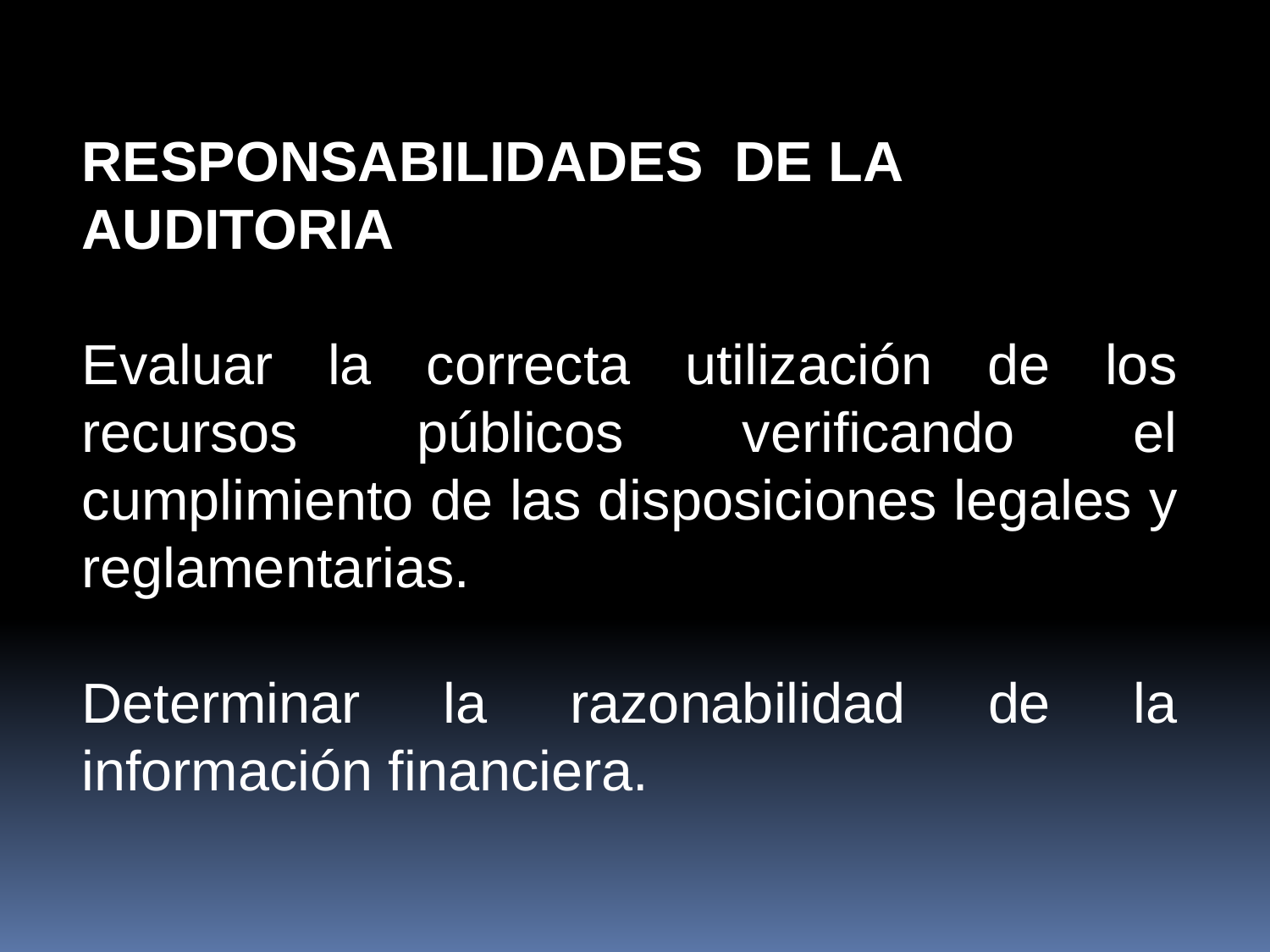

RESPONSABILIDADES  DE LA AUDITORIA

Evaluar la correcta utilización de los recursos públicos verificando el cumplimiento de las disposiciones legales y reglamentarias.

Determinar la razonabilidad de la información financiera.